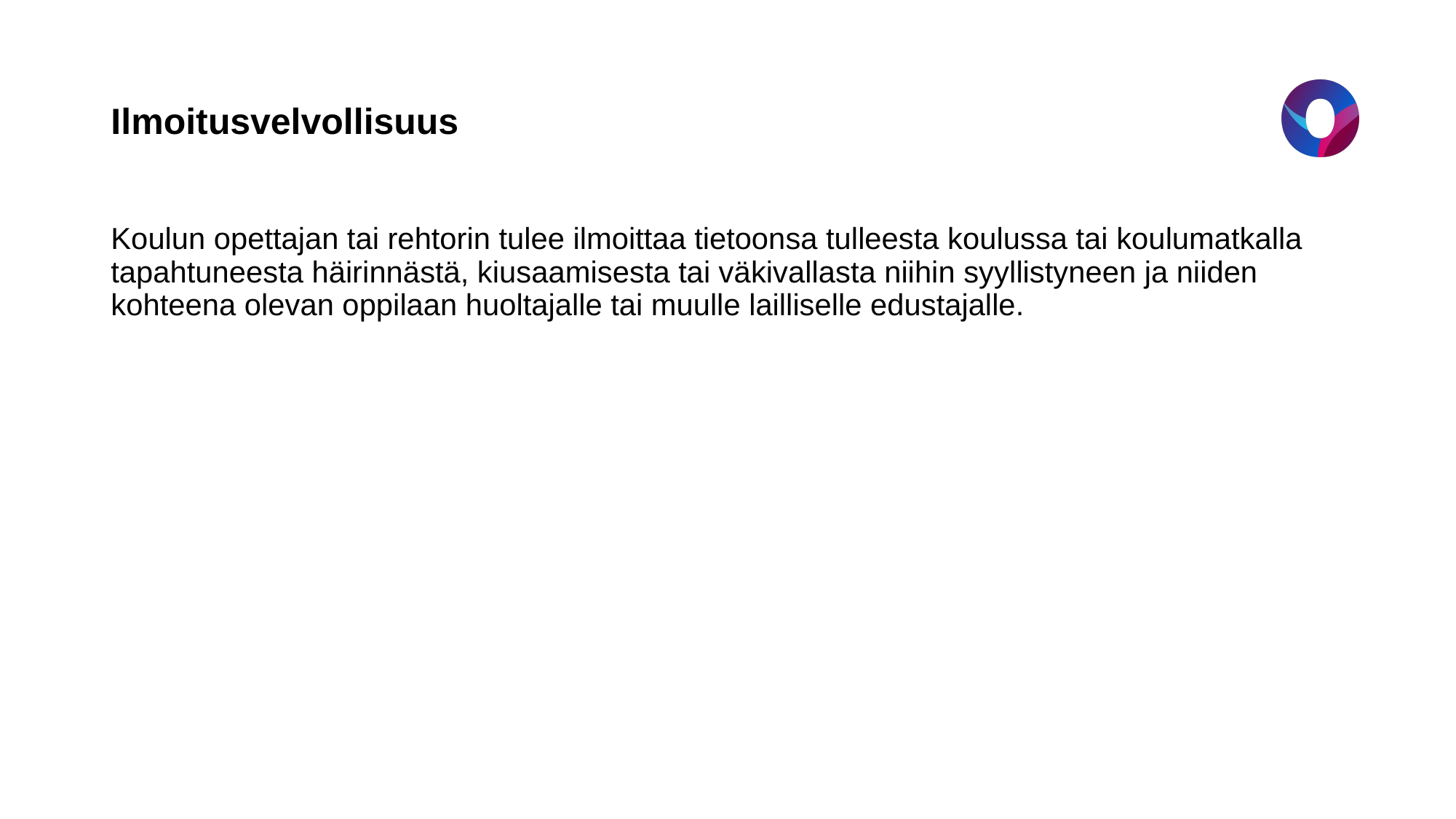

# Ilmoitusvelvollisuus
Koulun opettajan tai rehtorin tulee ilmoittaa tietoonsa tulleesta koulussa tai koulumatkalla tapahtuneesta häirinnästä, kiusaamisesta tai väkivallasta niihin syyllistyneen ja niiden kohteena olevan oppilaan huoltajalle tai muulle lailliselle edustajalle.